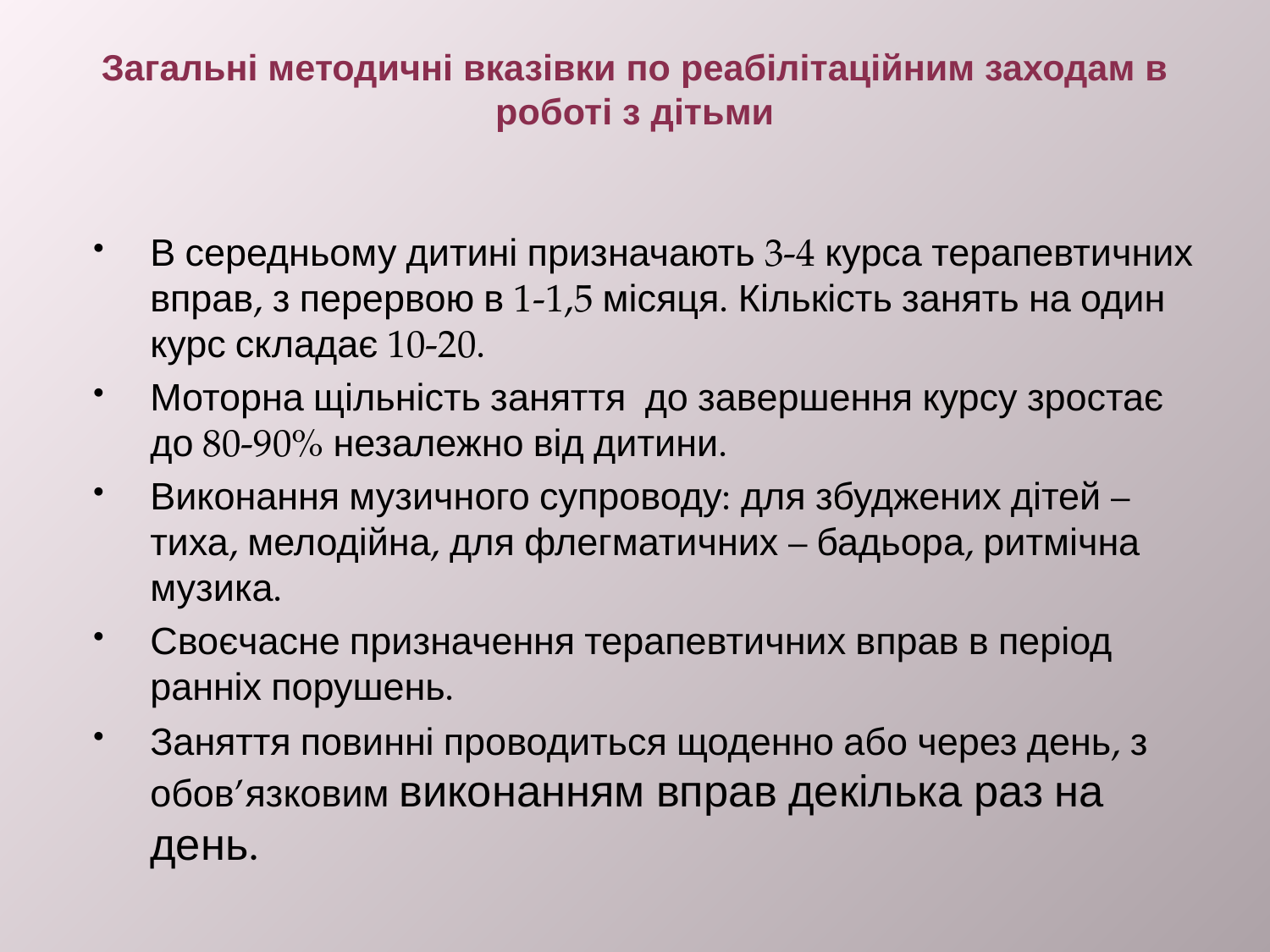

# Загальні методичні вказівки по реабілітаційним заходам в роботі з дітьми
В середньому дитині призначають 3-4 курса терапевтичних вправ, з перервою в 1-1,5 місяця. Кількість занять на один курс складає 10-20.
Моторна щільність заняття  до завершення курсу зростає до 80-90% незалежно від дитини.
Виконання музичного супроводу: для збуджених дітей – тиха, мелодійна, для флегматичних – бадьора, ритмічна музика.
Своєчасне призначення терапевтичних вправ в період ранніх порушень.
Заняття повинні проводиться щоденно або через день, з обов’язковим виконанням вправ декілька раз на день.